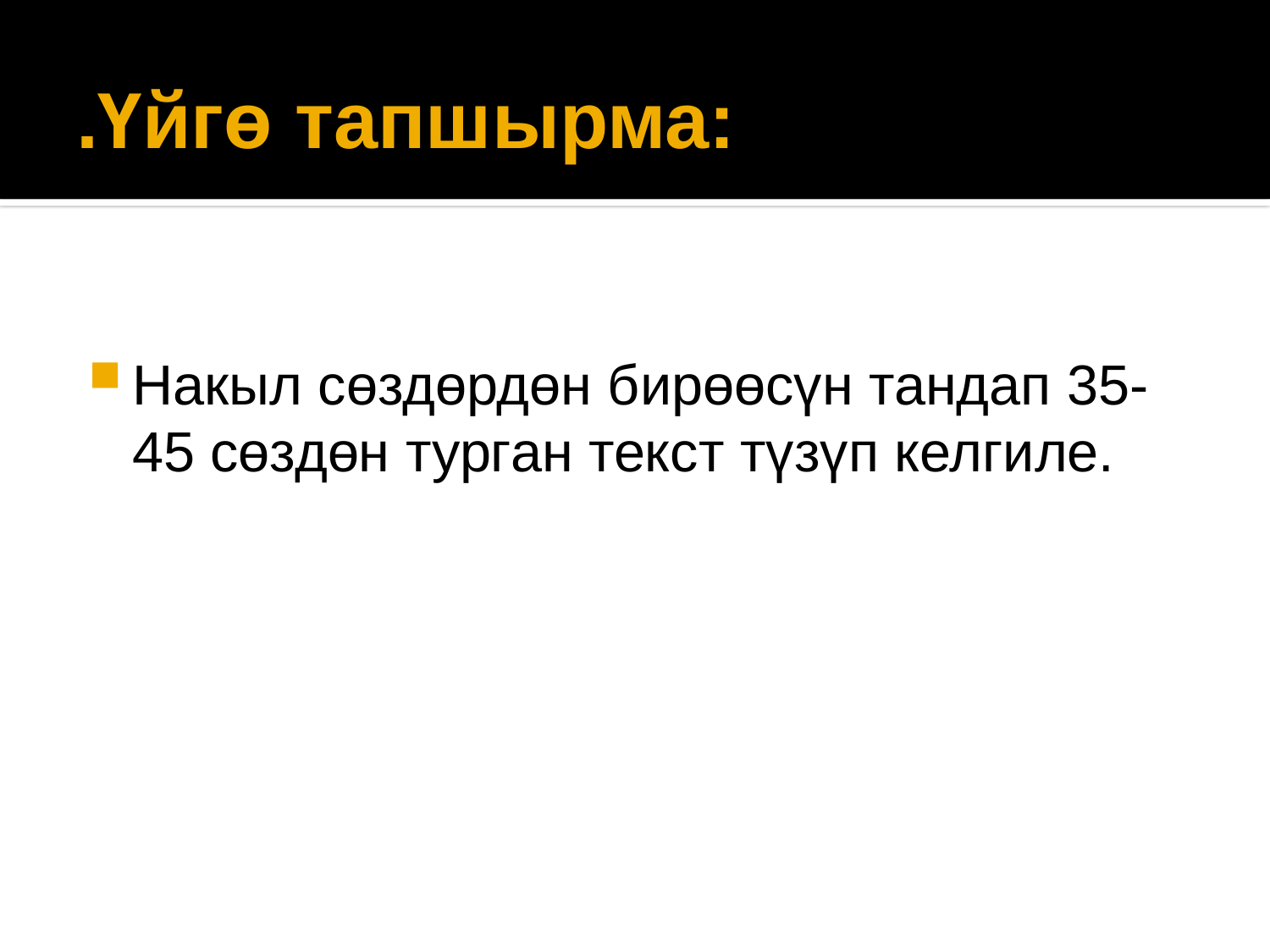

# .Үйгө тапшырма:

Накыл сөздөрдөн бирөөсүн тандап 35-45 сөздөн турган текст түзүп келгиле.